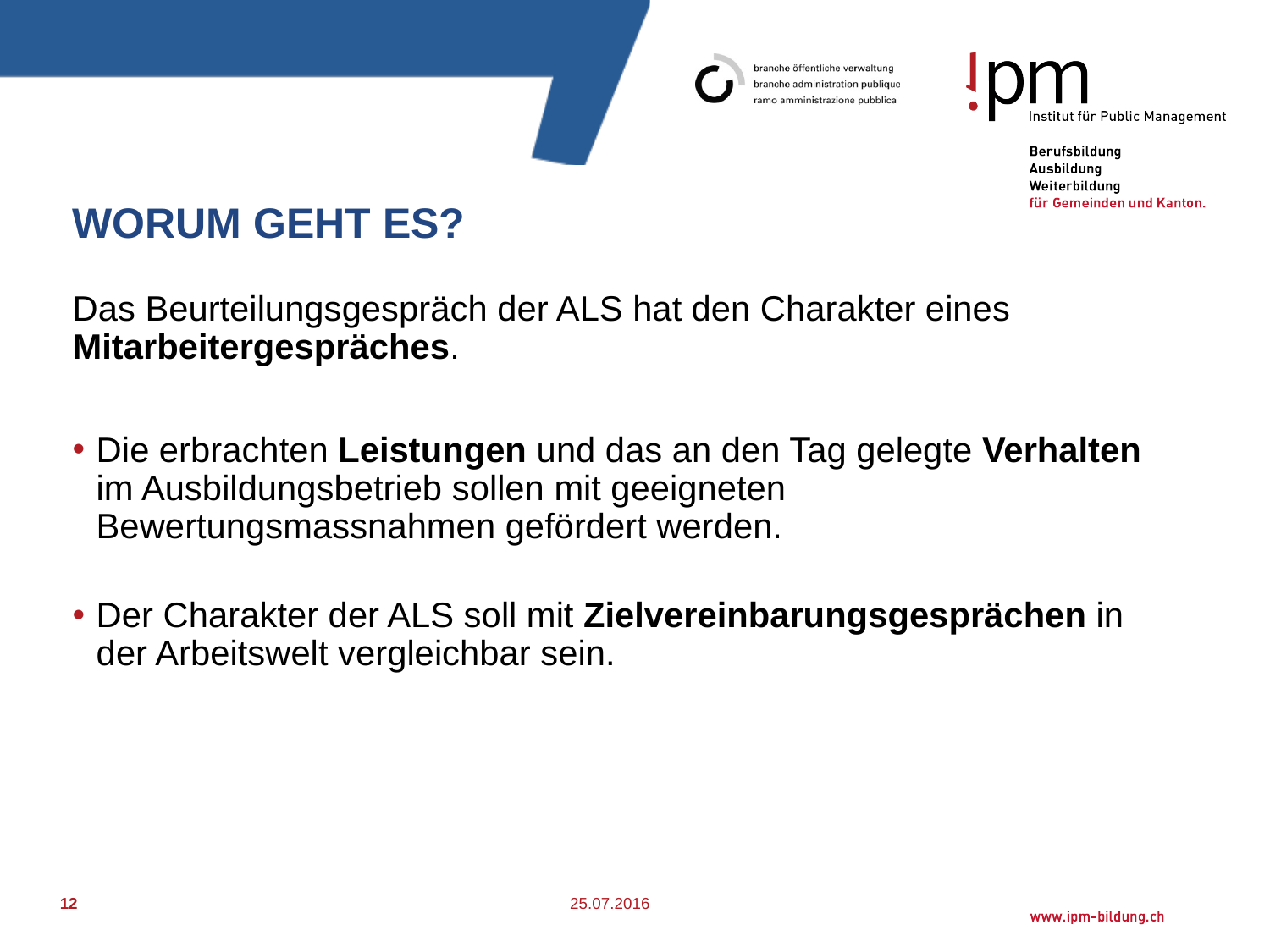

# Worum geht es?
Das Beurteilungsgespräch der ALS hat den Charakter eines Mitarbeitergespräches.

Die erbrachten Leistungen und das an den Tag gelegte Verhalten im Ausbildungsbetrieb sollen mit geeigneten Bewertungsmassnahmen gefördert werden.
Der Charakter der ALS soll mit Zielvereinbarungsgesprächen in der Arbeitswelt vergleichbar sein.

12
25.07.2016